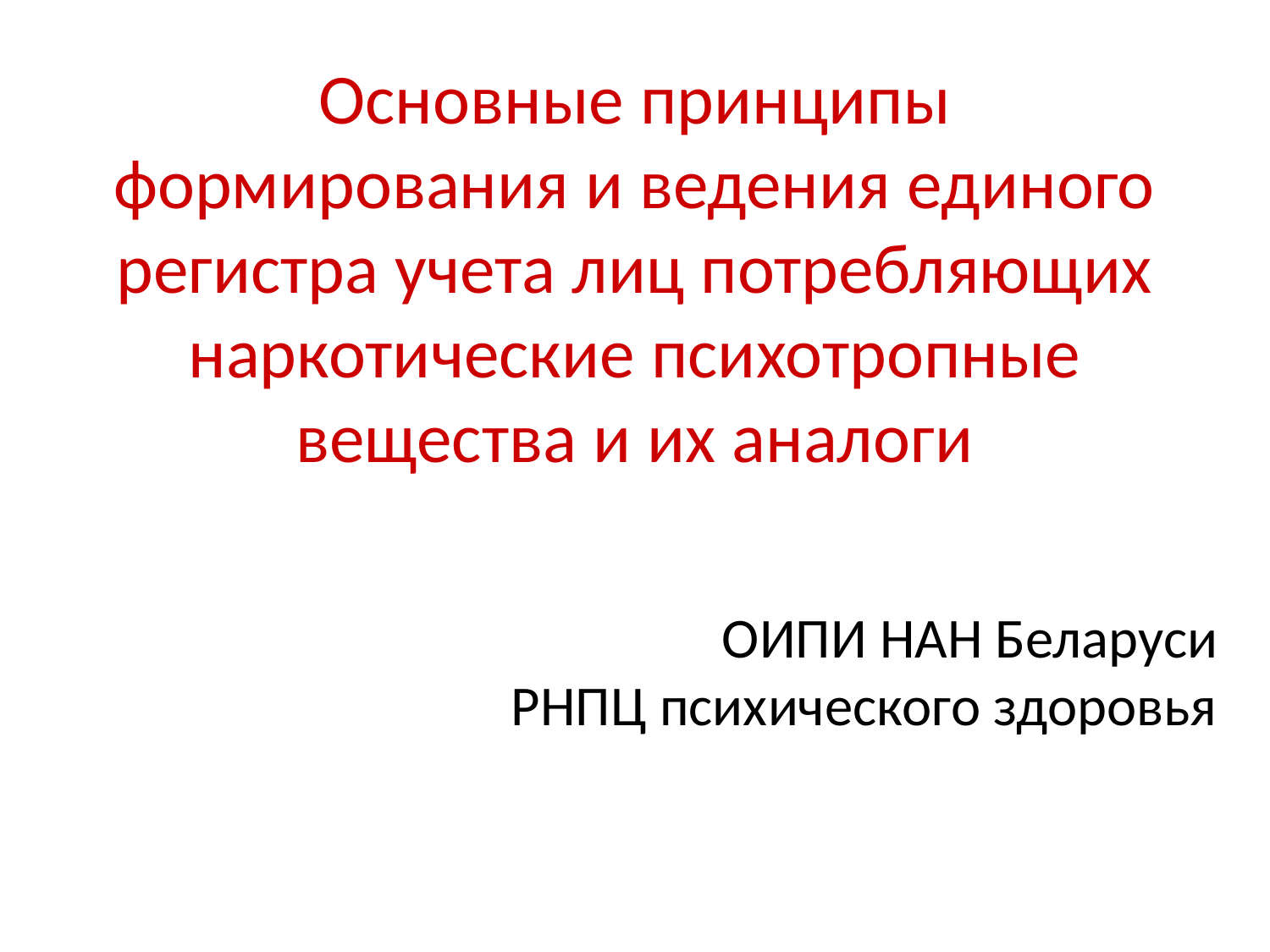

# Основные принципы формирования и ведения единого регистра учета лиц потребляющих наркотические психотропные вещества и их аналоги
ОИПИ НАН Беларуси
РНПЦ психического здоровья